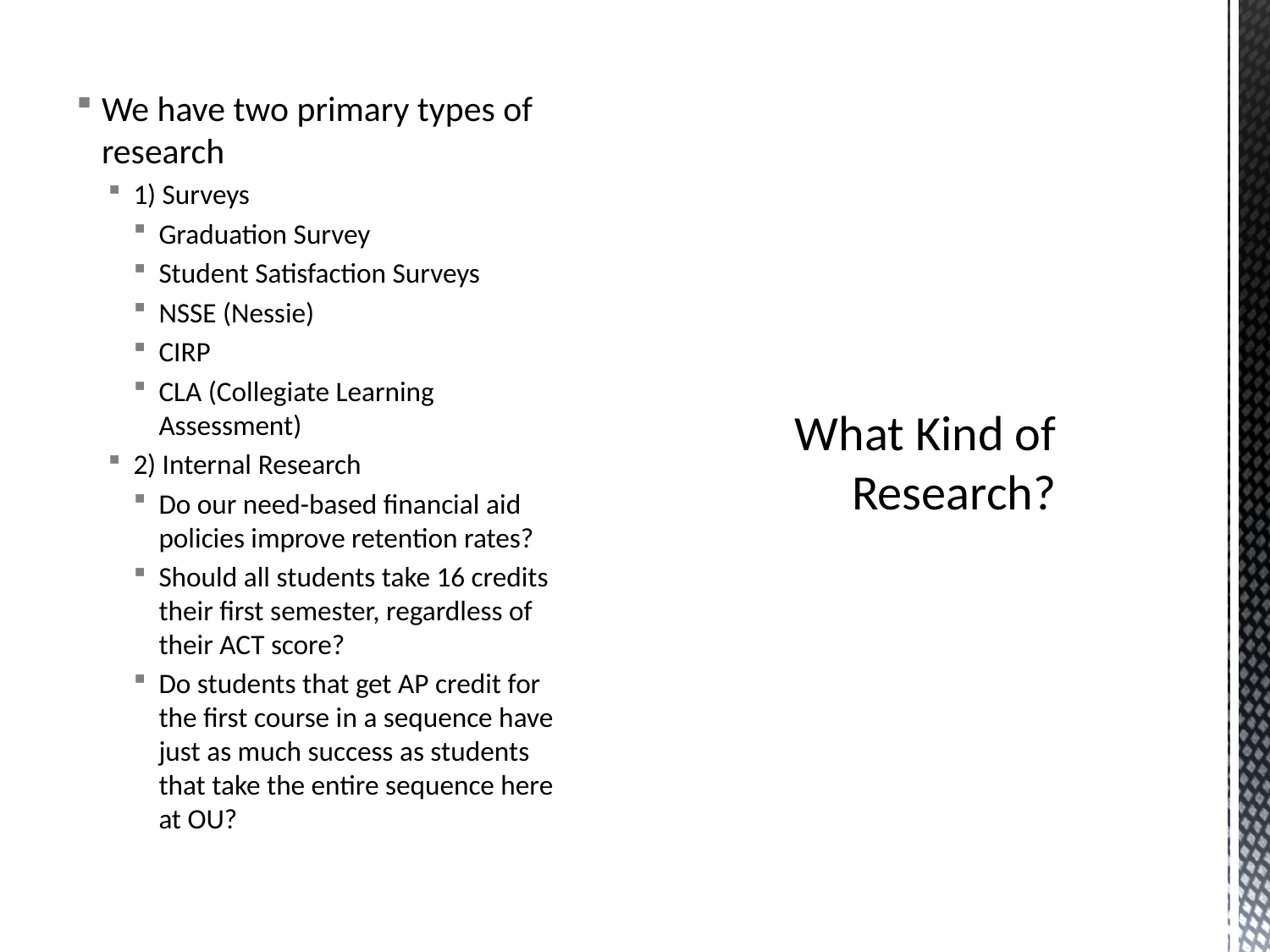

We have two primary types of research
1) Surveys
Graduation Survey
Student Satisfaction Surveys
NSSE (Nessie)
CIRP
CLA (Collegiate Learning Assessment)
2) Internal Research
Do our need-based financial aid policies improve retention rates?
Should all students take 16 credits their first semester, regardless of their ACT score?
Do students that get AP credit for the first course in a sequence have just as much success as students that take the entire sequence here at OU?
# What Kind of Research?